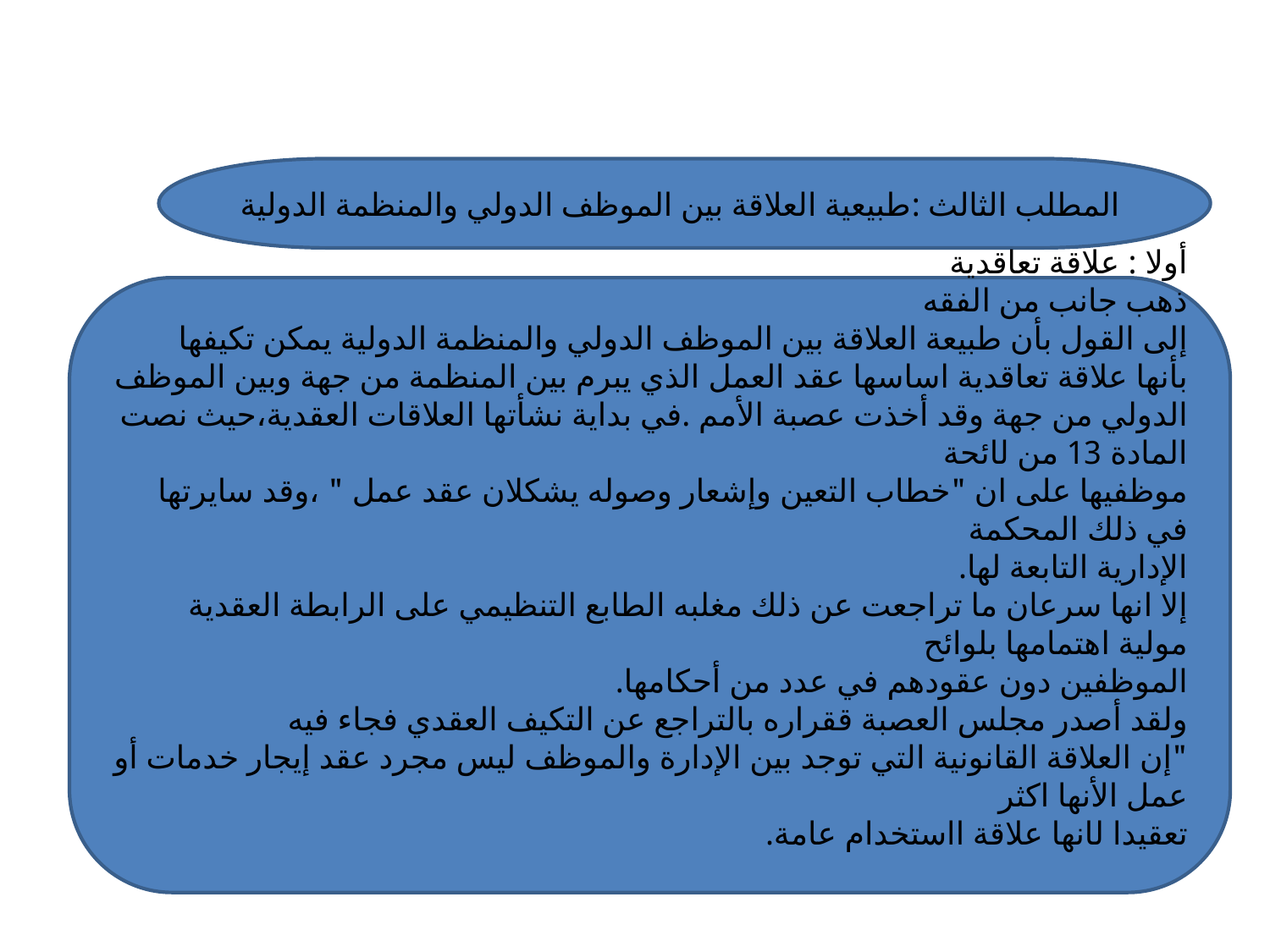

المطلب الثالث :طبيعية العلاقة بين الموظف الدولي والمنظمة الدولية
أولا : علاقة تعاقدية
ذهب جانب من الفقه
إلى القول بأن طبيعة العلاقة بين الموظف الدولي والمنظمة الدولية يمكن تكيفها
بأنها علاقة تعاقدية اساسها عقد العمل الذي يبرم بين المنظمة من جهة وبين الموظف الدولي من جهة وقد أخذت عصبة الأمم .في بداية نشأتها العلاقات العقدية،حيث نصت المادة 13 من لائحة
موظفيها على ان "خطاب التعين وإشعار وصوله يشكلان عقد عمل " ،وقد سايرتها في ذلك المحكمة
الإدارية التابعة لها.
إلا انها سرعان ما تراجعت عن ذلك مغلبه الطابع التنظيمي على الرابطة العقدية مولية اهتمامها بلوائح
الموظفين دون عقودهم في عدد من أحكامها.
ولقد أصدر مجلس العصبة ققراره بالتراجع عن التكيف العقدي فجاء فيه
"إن العلاقة القانونية التي توجد بين الإدارة والموظف ليس مجرد عقد إيجار خدمات أو عمل الأنها اكثر
تعقيدا لانها علاقة ااستخدام عامة.